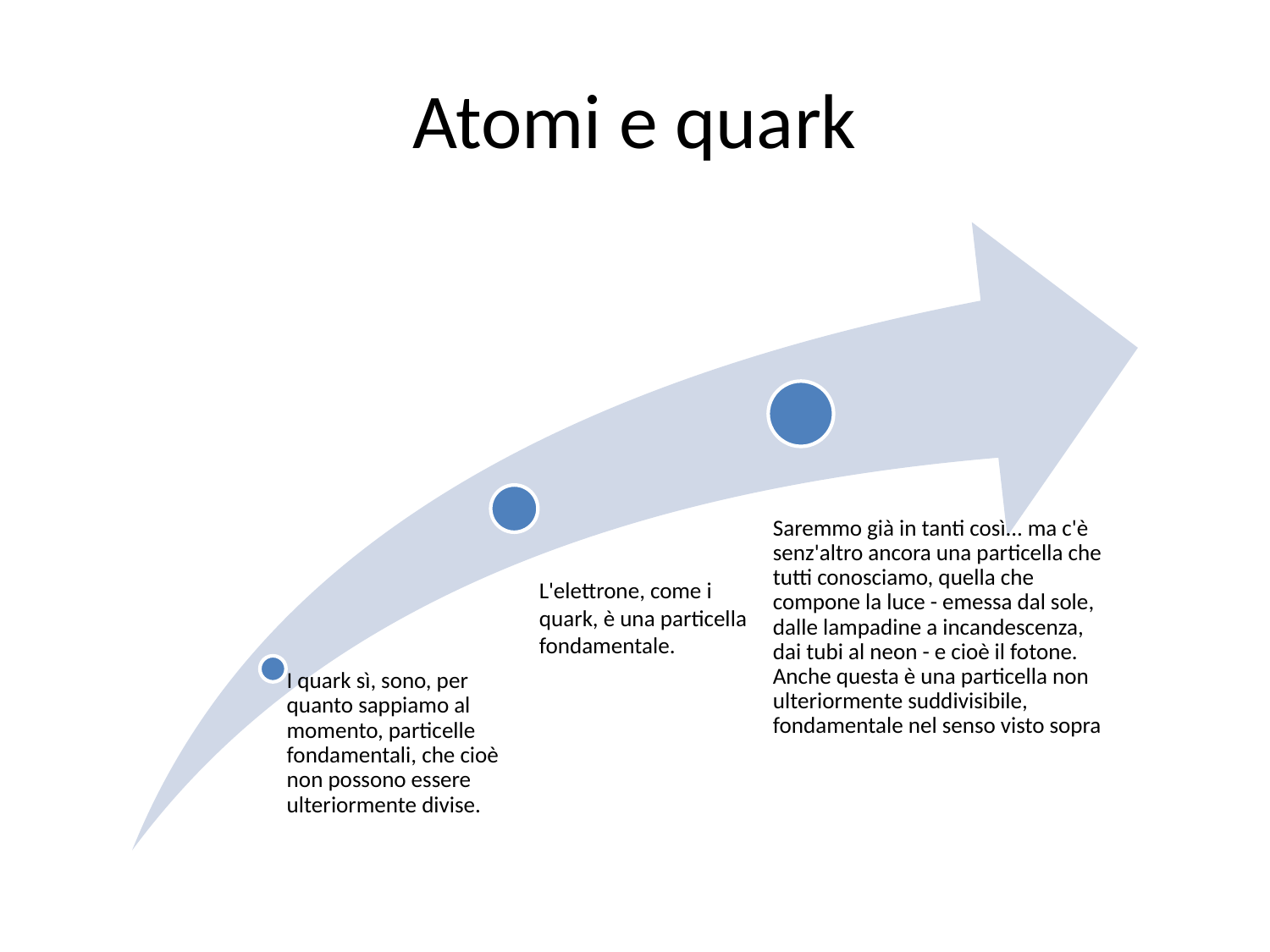

# Atomi e quark
I quark sì, sono, per quanto sappiamo al momento, particelle fondamentali, che cioè non possono essere ulteriormente divise.
L'elettrone, come i quark, è una particella fondamentale.

Saremmo già in tanti così... ma c'è senz'altro ancora una particella che tutti conosciamo, quella che compone la luce - emessa dal sole, dalle lampadine a incandescenza, dai tubi al neon - e cioè il fotone.
Anche questa è una particella non ulteriormente suddivisibile, fondamentale nel senso visto sopra